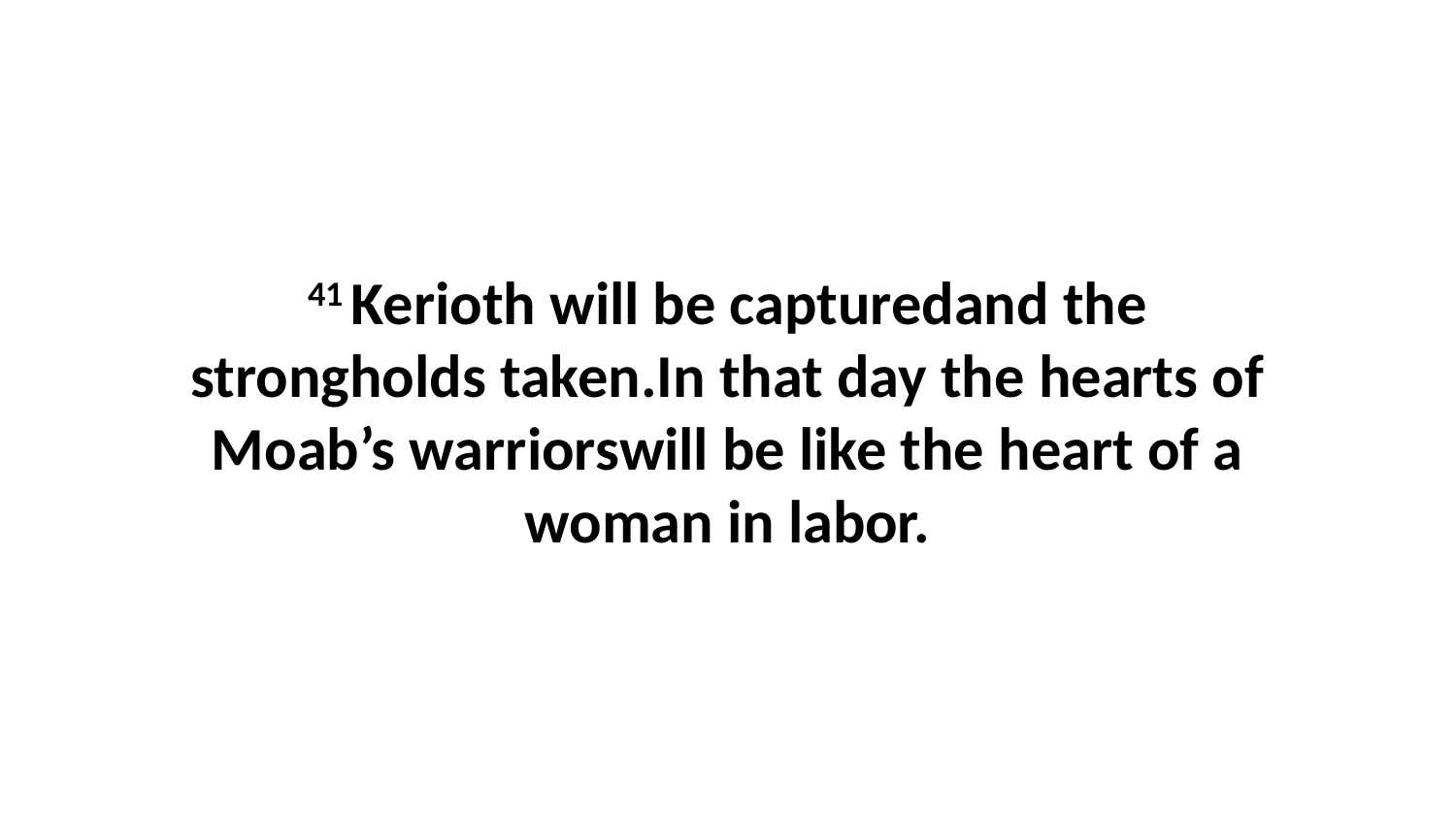

41 Kerioth will be capturedand the strongholds taken.In that day the hearts of Moab’s warriorswill be like the heart of a woman in labor.